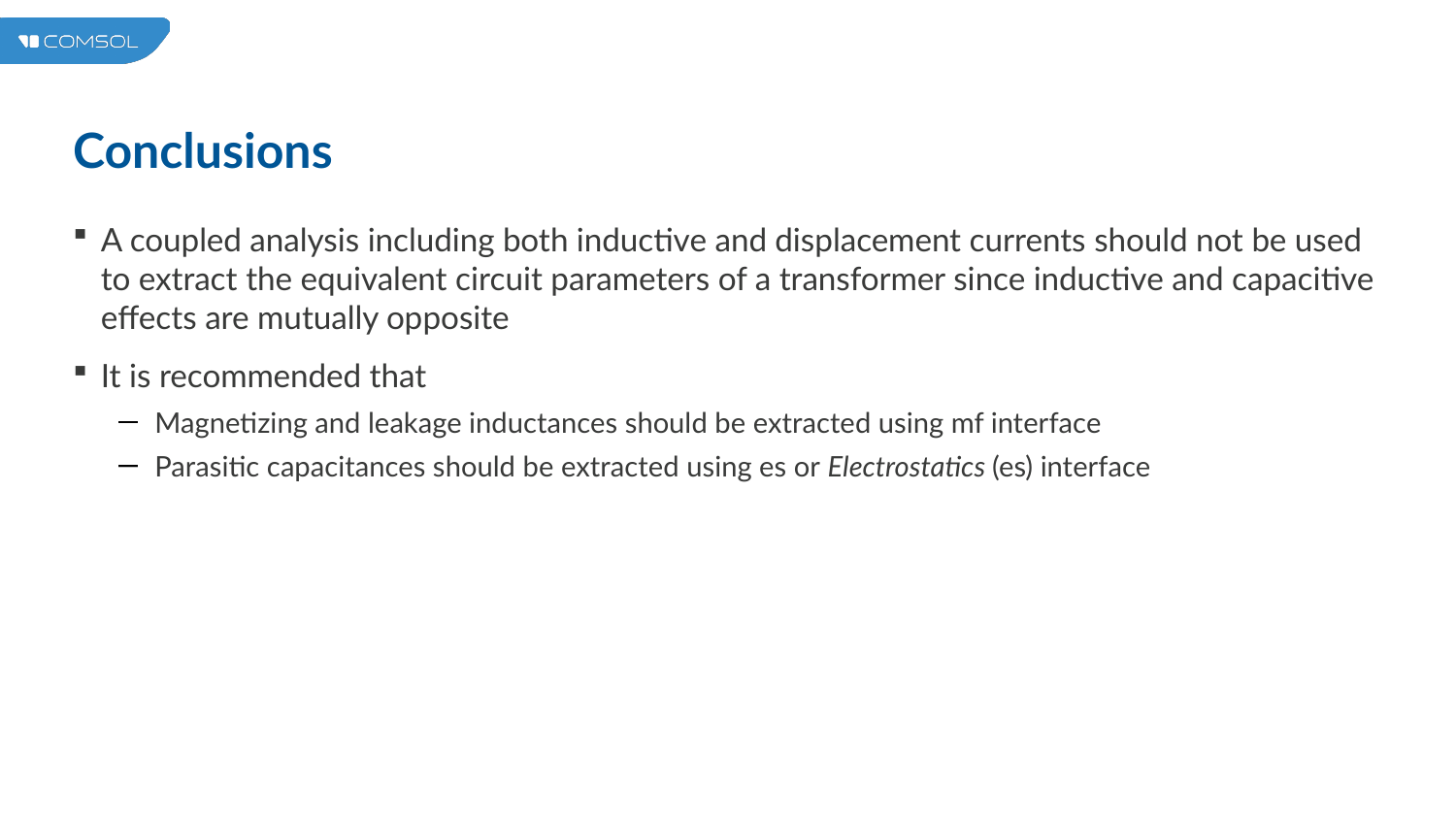

# Conclusions
A coupled analysis including both inductive and displacement currents should not be used to extract the equivalent circuit parameters of a transformer since inductive and capacitive effects are mutually opposite
It is recommended that
Magnetizing and leakage inductances should be extracted using mf interface
Parasitic capacitances should be extracted using es or Electrostatics (es) interface